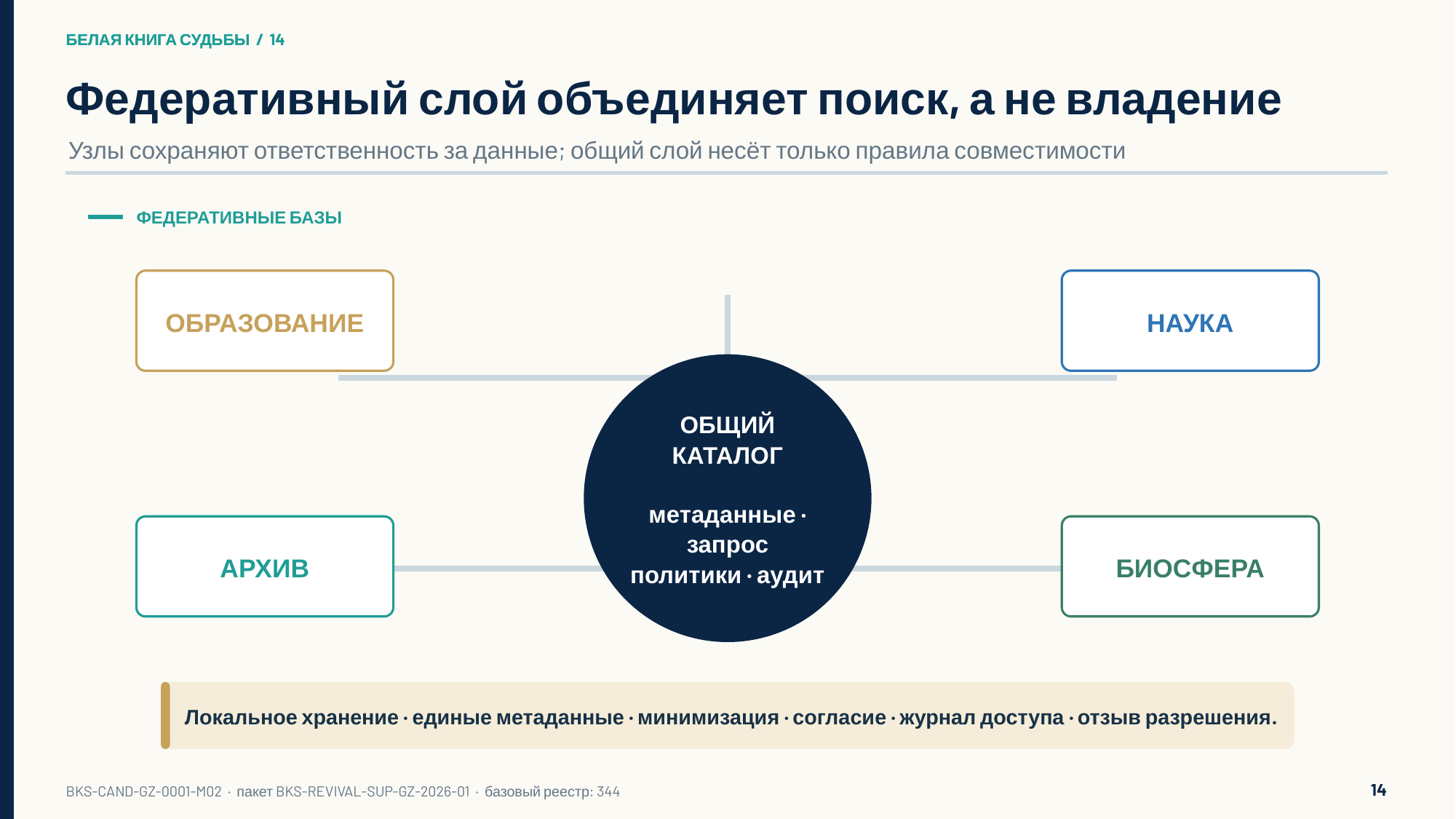

БЕЛАЯ КНИГА СУДЬБЫ  /  14
БЕЛАЯ КНИГА СУДЬБЫ  /  14
Федеративный слой объединяет поиск, а не владение
Узлы сохраняют ответственность за данные; общий слой несёт только правила совместимости

ФЕДЕРАТИВНЫЕ БАЗЫ

ОБРАЗОВАНИЕ
НАУКА

ОБЩИЙ
КАТАЛОГ

метаданные · запрос
политики · аудит

АРХИВ
БИОСФЕРА

Локальное хранение · единые метаданные · минимизация · согласие · журнал доступа · отзыв разрешения.
14
BKS-CAND-GZ-0001-M02  ·  пакет BKS-REVIVAL-SUP-GZ-2026-01  ·  базовый реестр: 344